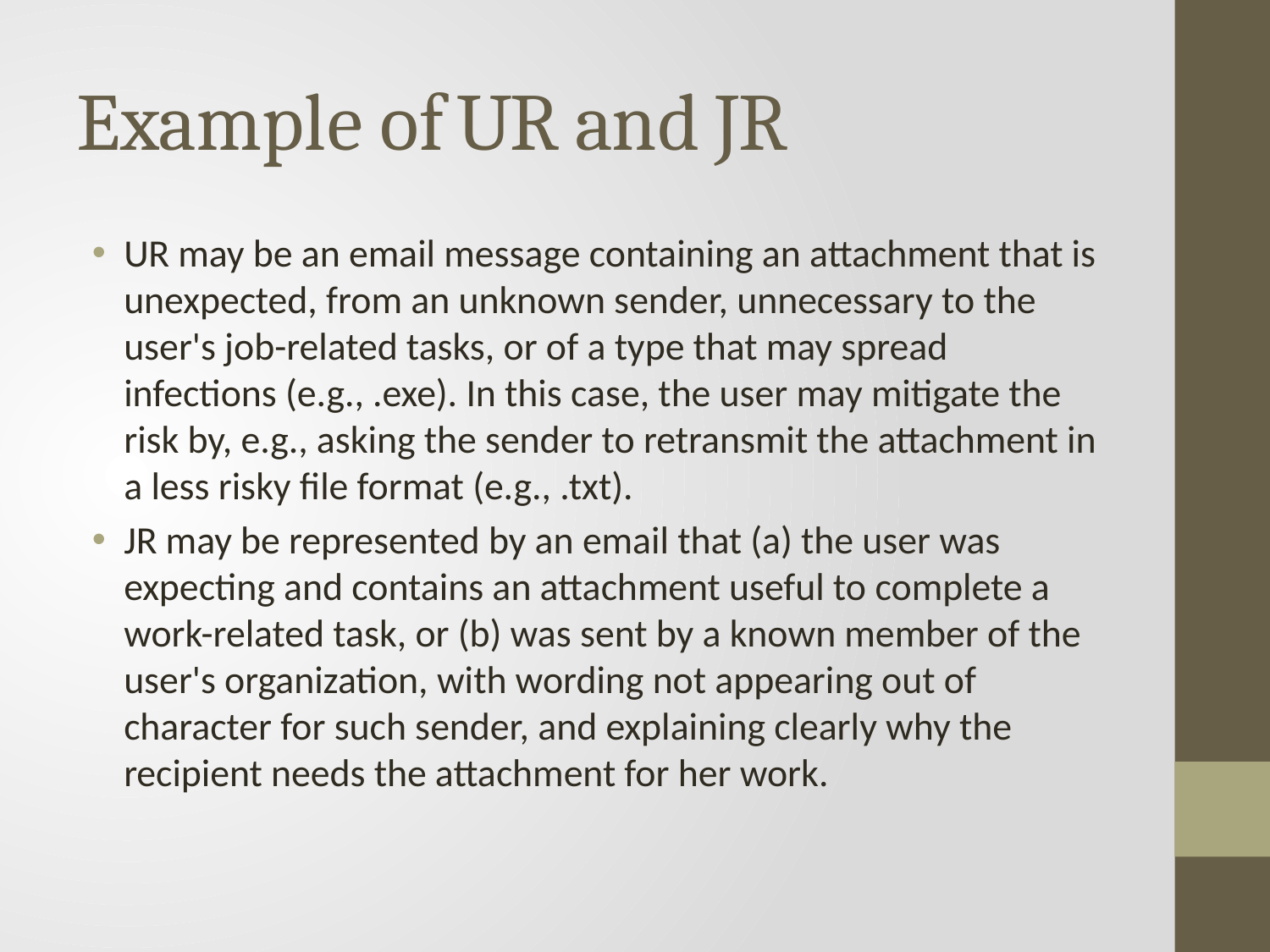

# Example of UR and JR
UR may be an email message containing an attachment that is unexpected, from an unknown sender, unnecessary to the user's job-related tasks, or of a type that may spread infections (e.g., .exe). In this case, the user may mitigate the risk by, e.g., asking the sender to retransmit the attachment in a less risky file format (e.g., .txt).
JR may be represented by an email that (a) the user was expecting and contains an attachment useful to complete a work-related task, or (b) was sent by a known member of the user's organization, with wording not appearing out of character for such sender, and explaining clearly why the recipient needs the attachment for her work.